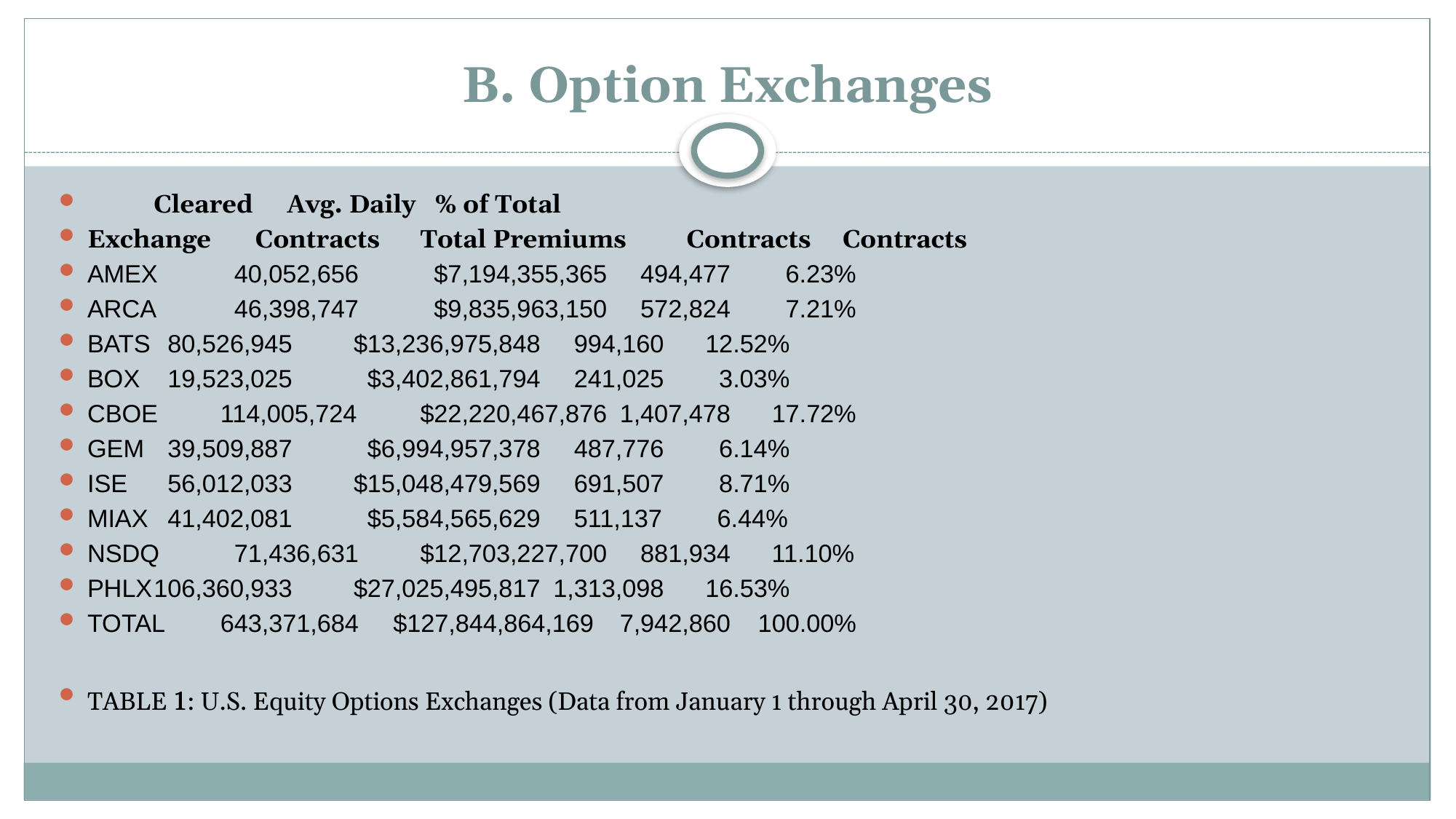

# B. Option Exchanges
		Cleared				Avg. Daily   % of Total
Exchange       Contracts	Total Premiums	Contracts     Contracts
AMEX	  40,052,656	  $7,194,355,365 	   494,477        6.23%
ARCA	  46,398,747	  $9,835,963,150 	   572,824        7.21%
BATS		  80,526,945	$13,236,975,848 	   994,160      12.52%
BOX		  19,523,025	  $3,402,861,794 	   241,025        3.03%
CBOE	114,005,724	$22,220,467,876 	1,407,478      17.72%
GEM		  39,509,887	  $6,994,957,378 	   487,776        6.14%
ISE		  56,012,033	$15,048,479,569 	   691,507        8.71%
MIAX		  41,402,081	  $5,584,565,629 	   511,137        6.44%
NSDQ	  71,436,631	$12,703,227,700 	   881,934      11.10%
PHLX		106,360,933	$27,025,495,817 	1,313,098      16.53%
TOTAL	643,371,684     $127,844,864,169 	7,942,860    100.00%

TABLE 1: U.S. Equity Options Exchanges (Data from January 1 through April 30, 2017)